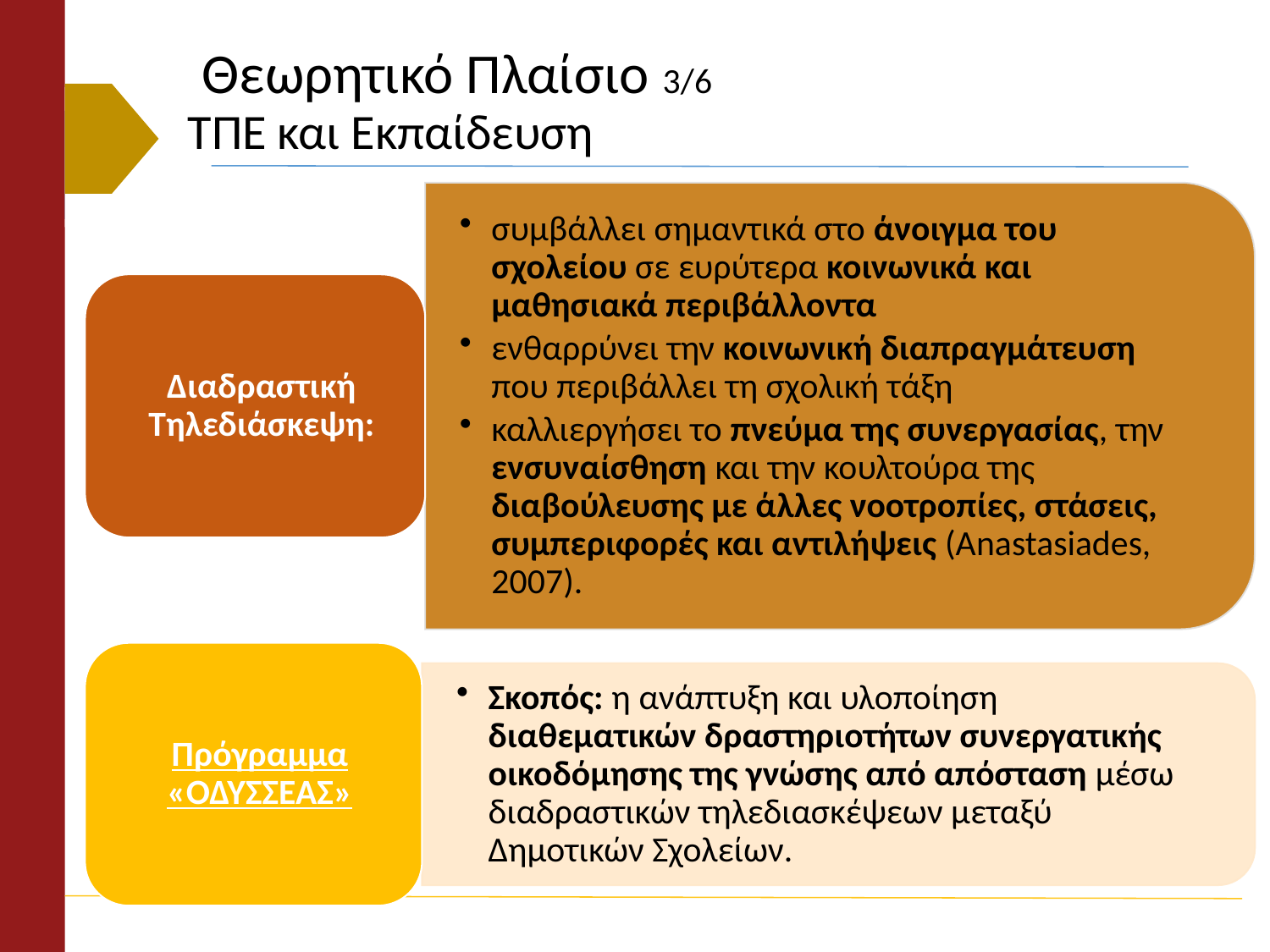

# Θεωρητικό Πλαίσιο 3/6 ΤΠΕ και Εκπαίδευση
συμβάλλει σημαντικά στο άνοιγμα του σχολείου σε ευρύτερα κοινωνικά και μαθησιακά περιβάλλοντα
ενθαρρύνει την κοινωνική διαπραγμάτευση που περιβάλλει τη σχολική τάξη
καλλιεργήσει το πνεύμα της συνεργασίας, την ενσυναίσθηση και την κουλτούρα της διαβούλευσης με άλλες νοοτροπίες, στάσεις, συμπεριφορές και αντιλήψεις (Anastasiades, 2007).
Διαδραστική Τηλεδιάσκεψη:
Σκοπός: η ανάπτυξη και υλοποίηση διαθεματικών δραστηριοτήτων συνεργατικής οικοδόμησης της γνώσης από απόσταση μέσω διαδραστικών τηλεδιασκέψεων μεταξύ Δημοτικών Σχολείων.
Πρόγραμμα «ΟΔΥΣΣΕΑΣ»